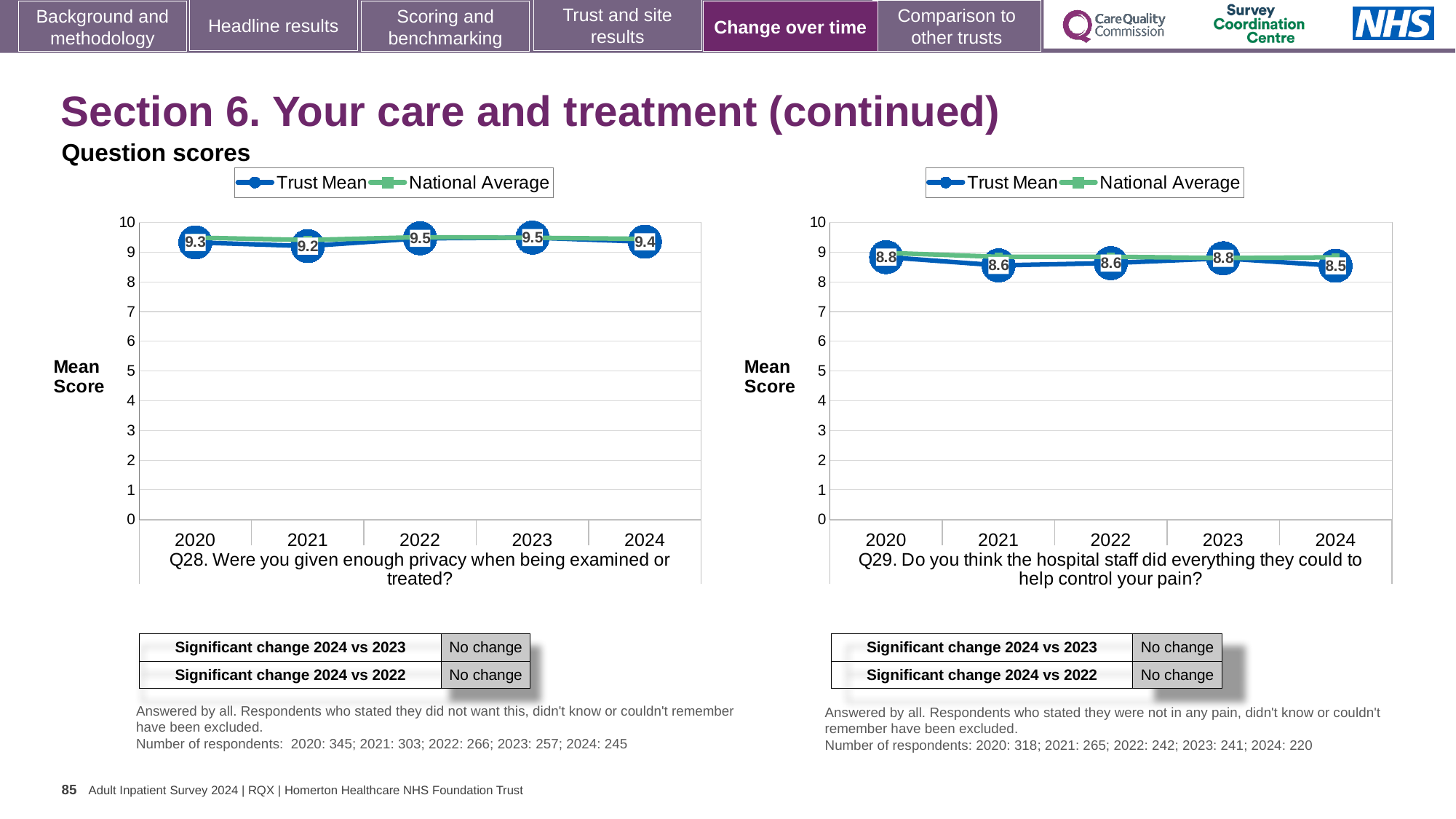

# Section 6. Your care and treatment (continued)
Question scores

### Chart

| Category | Trust Mean | National Average |
|---|---|---|
| 2020 | 9.329036726743642 | 9.489243507671379 |
| 2021 | 9.204451939492214 | 9.410277668523356 |
| 2022 | 9.467447582505821 | 9.50405453875366 |
| 2023 | 9.490004768851566 | 9.483747650102146 |
| 2024 | 9.353125882402342 | 9.448559337634082 |

### Chart

| Category | Trust Mean | National Average |
|---|---|---|
| 2020 | 8.83423674913667 | 8.976419943602243 |
| 2021 | 8.554878752094972 | 8.844483539798915 |
| 2022 | 8.63282488786736 | 8.844166637270467 |
| 2023 | 8.794185214889936 | 8.804094094680094 |
| 2024 | 8.542391925914545 | 8.827260699233978 |
| Significant change 2024 vs 2023 | No change |
| --- | --- |
| Significant change 2024 vs 2022 | No change |
| Significant change 2024 vs 2023 | No change |
| --- | --- |
| Significant change 2024 vs 2022 | No change |
Answered by all. Respondents who stated they did not want this, didn't know or couldn't remember have been excluded.
Number of respondents:  2020: 345; 2021: 303; 2022: 266; 2023: 257; 2024: 245
Answered by all. Respondents who stated they were not in any pain, didn't know or couldn't remember have been excluded.
Number of respondents: 2020: 318; 2021: 265; 2022: 242; 2023: 241; 2024: 220

85